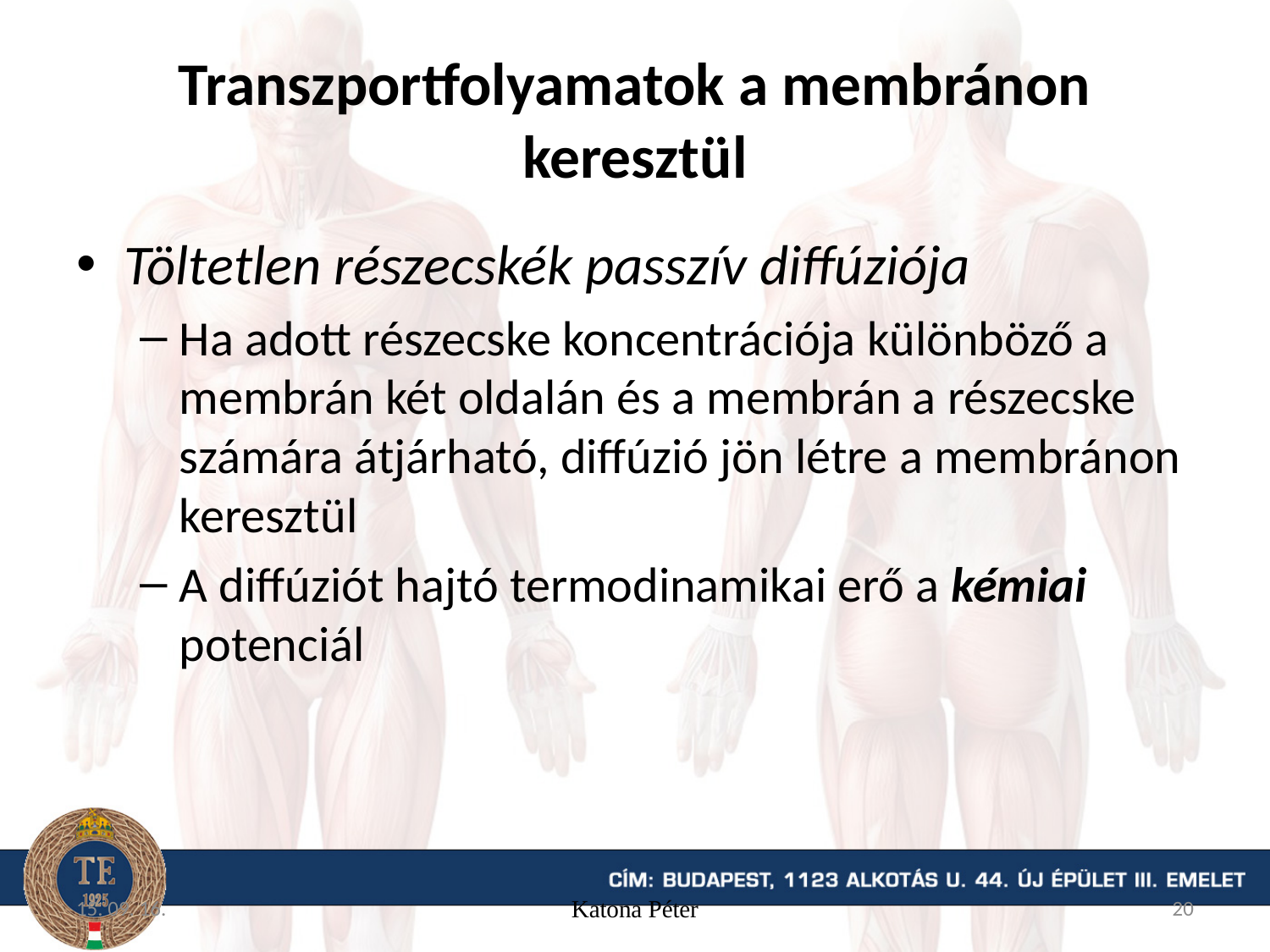

# Transzportfolyamatok a membránon keresztül
Töltetlen részecskék passzív diffúziója
Ha adott részecske koncentrációja különböző a membrán két oldalán és a membrán a részecske számára átjárható, diffúzió jön létre a membránon keresztül
A diffúziót hajtó termodinamikai erő a kémiai potenciál
15. 09. 16.
Katona Péter
20